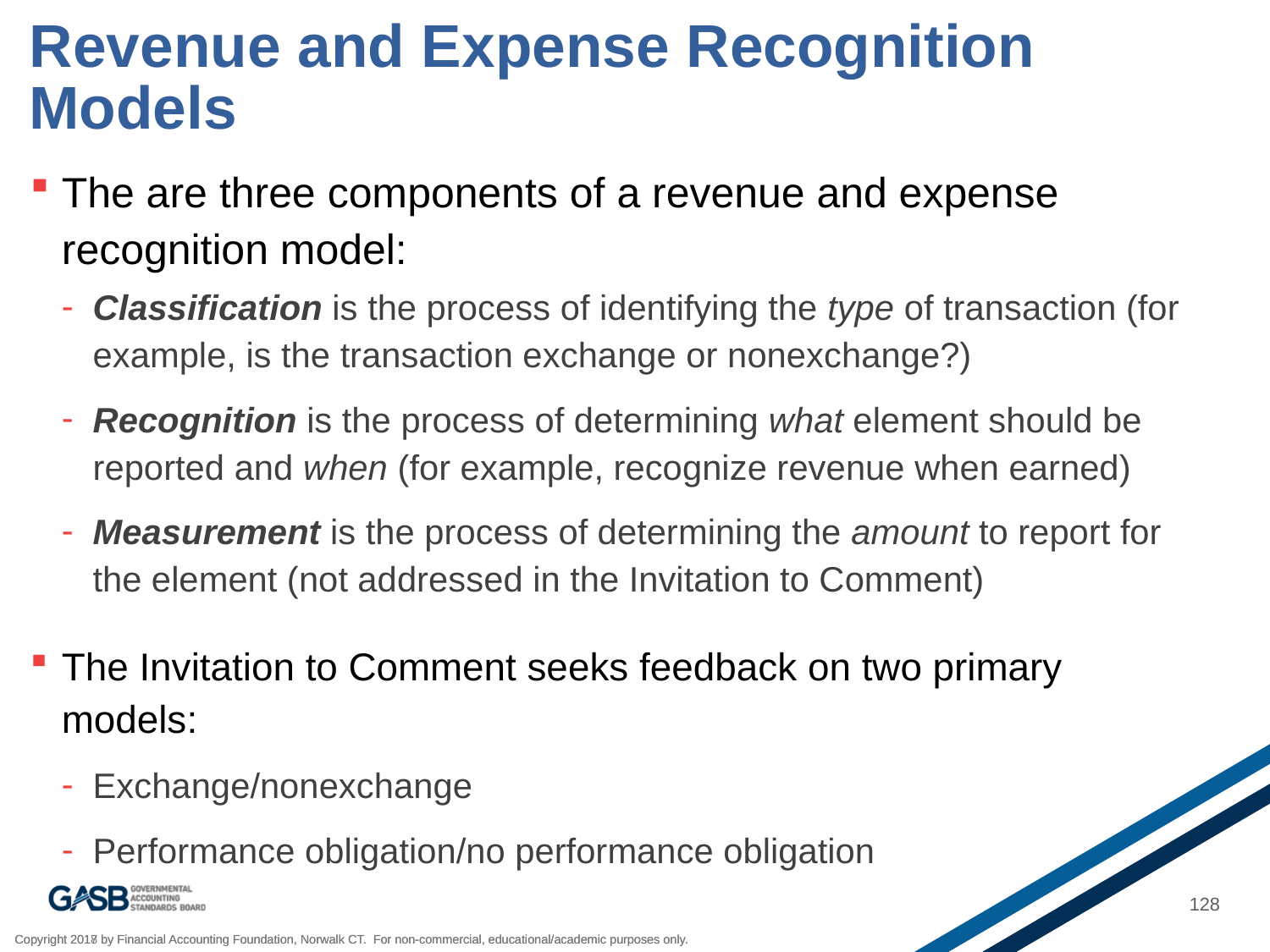

# Revenue and Expense Recognition Models
The are three components of a revenue and expense recognition model:
Classification is the process of identifying the type of transaction (for example, is the transaction exchange or nonexchange?)
Recognition is the process of determining what element should be reported and when (for example, recognize revenue when earned)
Measurement is the process of determining the amount to report for the element (not addressed in the Invitation to Comment)
The Invitation to Comment seeks feedback on two primary models:
Exchange/nonexchange
Performance obligation/no performance obligation
128